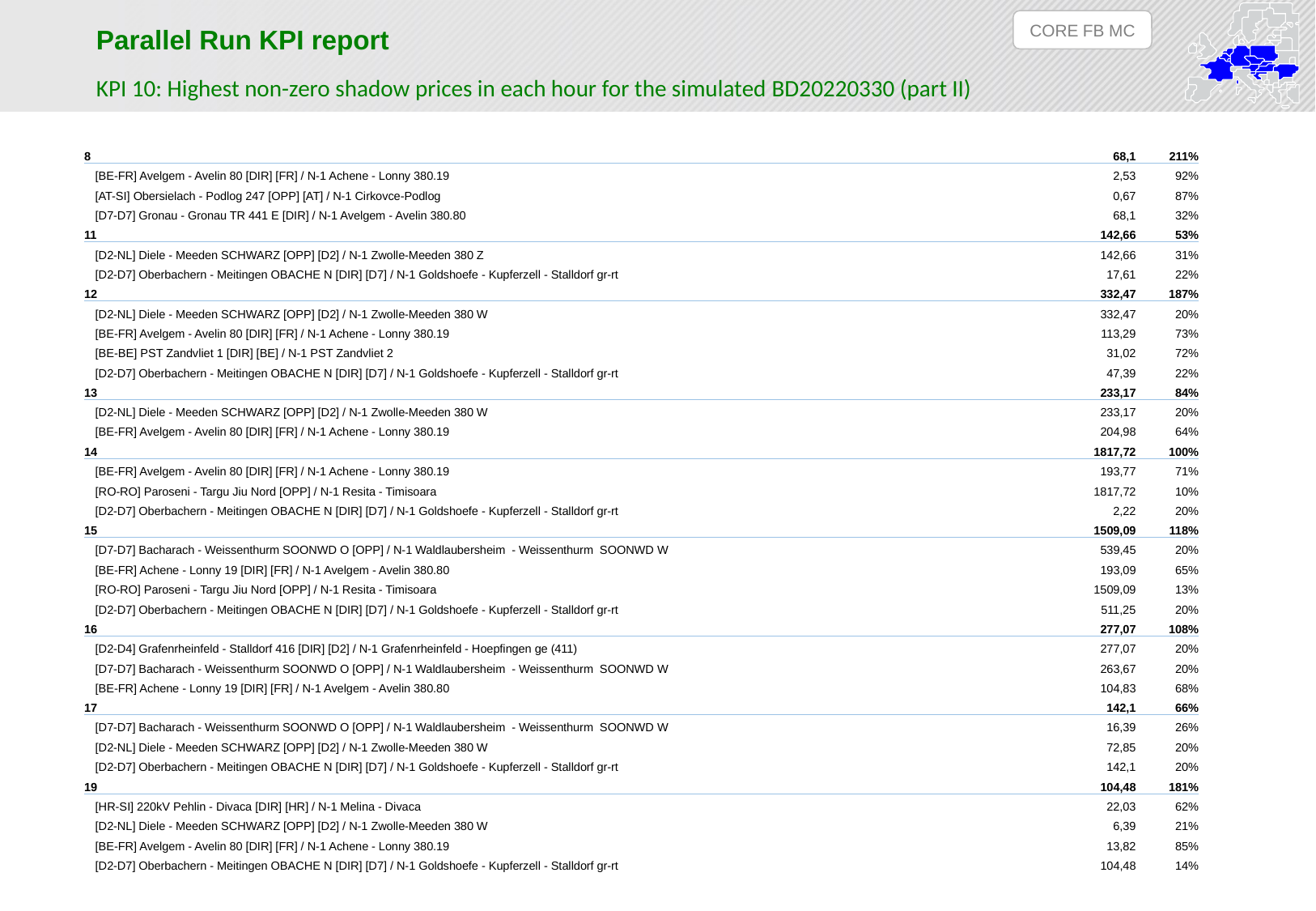

CORE FB MC
Parallel Run KPI report
KPI 10: Highest non-zero shadow prices in each hour for the simulated BD20220330 (part II)
| 8 | 68,1 | 211% |
| --- | --- | --- |
| [BE-FR] Avelgem - Avelin 80 [DIR] [FR] / N-1 Achene - Lonny 380.19 | 2,53 | 92% |
| [AT-SI] Obersielach - Podlog 247 [OPP] [AT] / N-1 Cirkovce-Podlog | 0,67 | 87% |
| [D7-D7] Gronau - Gronau TR 441 E [DIR] / N-1 Avelgem - Avelin 380.80 | 68,1 | 32% |
| 11 | 142,66 | 53% |
| [D2-NL] Diele - Meeden SCHWARZ [OPP] [D2] / N-1 Zwolle-Meeden 380 Z | 142,66 | 31% |
| [D2-D7] Oberbachern - Meitingen OBACHE N [DIR] [D7] / N-1 Goldshoefe - Kupferzell - Stalldorf gr-rt | 17,61 | 22% |
| 12 | 332,47 | 187% |
| [D2-NL] Diele - Meeden SCHWARZ [OPP] [D2] / N-1 Zwolle-Meeden 380 W | 332,47 | 20% |
| [BE-FR] Avelgem - Avelin 80 [DIR] [FR] / N-1 Achene - Lonny 380.19 | 113,29 | 73% |
| [BE-BE] PST Zandvliet 1 [DIR] [BE] / N-1 PST Zandvliet 2 | 31,02 | 72% |
| [D2-D7] Oberbachern - Meitingen OBACHE N [DIR] [D7] / N-1 Goldshoefe - Kupferzell - Stalldorf gr-rt | 47,39 | 22% |
| 13 | 233,17 | 84% |
| [D2-NL] Diele - Meeden SCHWARZ [OPP] [D2] / N-1 Zwolle-Meeden 380 W | 233,17 | 20% |
| [BE-FR] Avelgem - Avelin 80 [DIR] [FR] / N-1 Achene - Lonny 380.19 | 204,98 | 64% |
| 14 | 1817,72 | 100% |
| [BE-FR] Avelgem - Avelin 80 [DIR] [FR] / N-1 Achene - Lonny 380.19 | 193,77 | 71% |
| [RO-RO] Paroseni - Targu Jiu Nord [OPP] / N-1 Resita - Timisoara | 1817,72 | 10% |
| [D2-D7] Oberbachern - Meitingen OBACHE N [DIR] [D7] / N-1 Goldshoefe - Kupferzell - Stalldorf gr-rt | 2,22 | 20% |
| 15 | 1509,09 | 118% |
| [D7-D7] Bacharach - Weissenthurm SOONWD O [OPP] / N-1 Waldlaubersheim - Weissenthurm SOONWD W | 539,45 | 20% |
| [BE-FR] Achene - Lonny 19 [DIR] [FR] / N-1 Avelgem - Avelin 380.80 | 193,09 | 65% |
| [RO-RO] Paroseni - Targu Jiu Nord [OPP] / N-1 Resita - Timisoara | 1509,09 | 13% |
| [D2-D7] Oberbachern - Meitingen OBACHE N [DIR] [D7] / N-1 Goldshoefe - Kupferzell - Stalldorf gr-rt | 511,25 | 20% |
| 16 | 277,07 | 108% |
| [D2-D4] Grafenrheinfeld - Stalldorf 416 [DIR] [D2] / N-1 Grafenrheinfeld - Hoepfingen ge (411) | 277,07 | 20% |
| [D7-D7] Bacharach - Weissenthurm SOONWD O [OPP] / N-1 Waldlaubersheim - Weissenthurm SOONWD W | 263,67 | 20% |
| [BE-FR] Achene - Lonny 19 [DIR] [FR] / N-1 Avelgem - Avelin 380.80 | 104,83 | 68% |
| 17 | 142,1 | 66% |
| [D7-D7] Bacharach - Weissenthurm SOONWD O [OPP] / N-1 Waldlaubersheim - Weissenthurm SOONWD W | 16,39 | 26% |
| [D2-NL] Diele - Meeden SCHWARZ [OPP] [D2] / N-1 Zwolle-Meeden 380 W | 72,85 | 20% |
| [D2-D7] Oberbachern - Meitingen OBACHE N [DIR] [D7] / N-1 Goldshoefe - Kupferzell - Stalldorf gr-rt | 142,1 | 20% |
| 19 | 104,48 | 181% |
| [HR-SI] 220kV Pehlin - Divaca [DIR] [HR] / N-1 Melina - Divaca | 22,03 | 62% |
| [D2-NL] Diele - Meeden SCHWARZ [OPP] [D2] / N-1 Zwolle-Meeden 380 W | 6,39 | 21% |
| [BE-FR] Avelgem - Avelin 80 [DIR] [FR] / N-1 Achene - Lonny 380.19 | 13,82 | 85% |
| [D2-D7] Oberbachern - Meitingen OBACHE N [DIR] [D7] / N-1 Goldshoefe - Kupferzell - Stalldorf gr-rt | 104,48 | 14% |